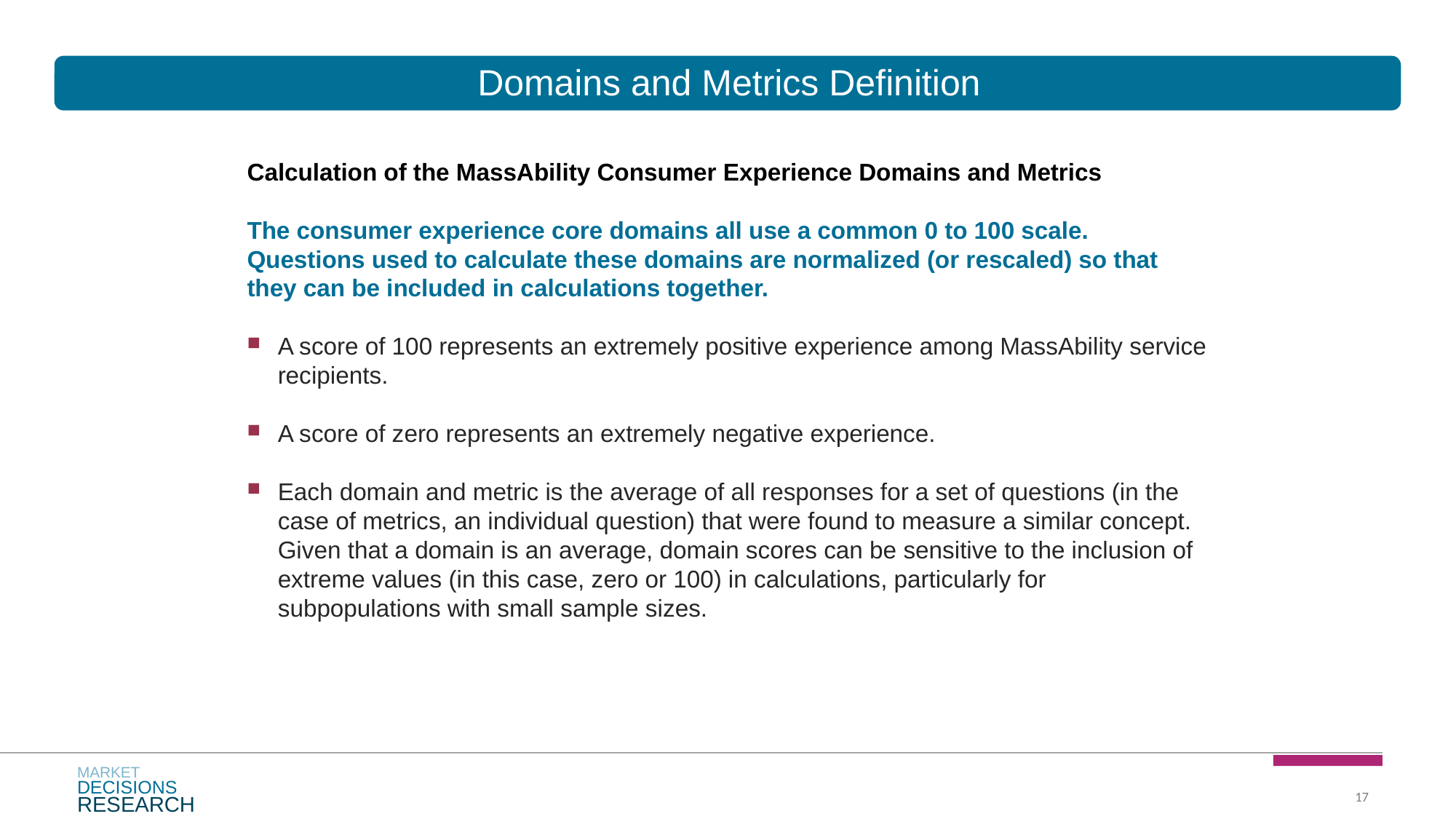

# Domains and Metrics Definition

Calculation of the MassAbility Consumer Experience Domains and Metrics

The consumer experience core domains all use a common 0 to 100 scale. Questions used to calculate these domains are normalized (or rescaled) so that they can be included in calculations together.

A score of 100 represents an extremely positive experience among MassAbility service recipients.

A score of zero represents an extremely negative experience.

Each domain and metric is the average of all responses for a set of questions (in the case of metrics, an individual question) that were found to measure a similar concept. Given that a domain is an average, domain scores can be sensitive to the inclusion of extreme values (in this case, zero or 100) in calculations, particularly for subpopulations with small sample sizes.